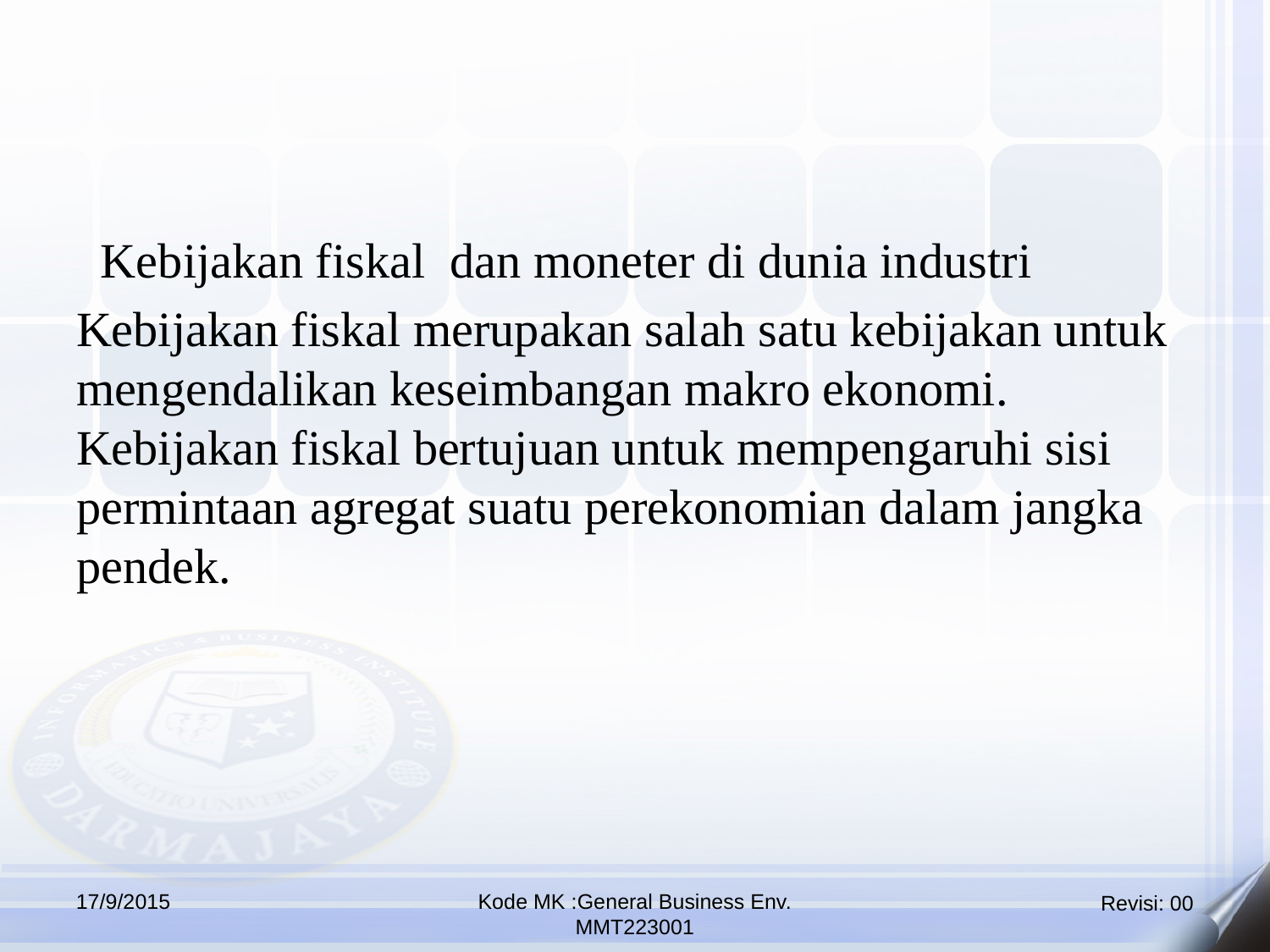

Kebijakan fiskal  dan moneter di dunia industri
Kebijakan fiskal merupakan salah satu kebijakan untuk mengendalikan keseimbangan makro ekonomi. Kebijakan fiskal bertujuan untuk mempengaruhi sisi permintaan agregat suatu perekonomian dalam jangka pendek.
17/9/2015
Kode MK :General Business Env.
MMT223001